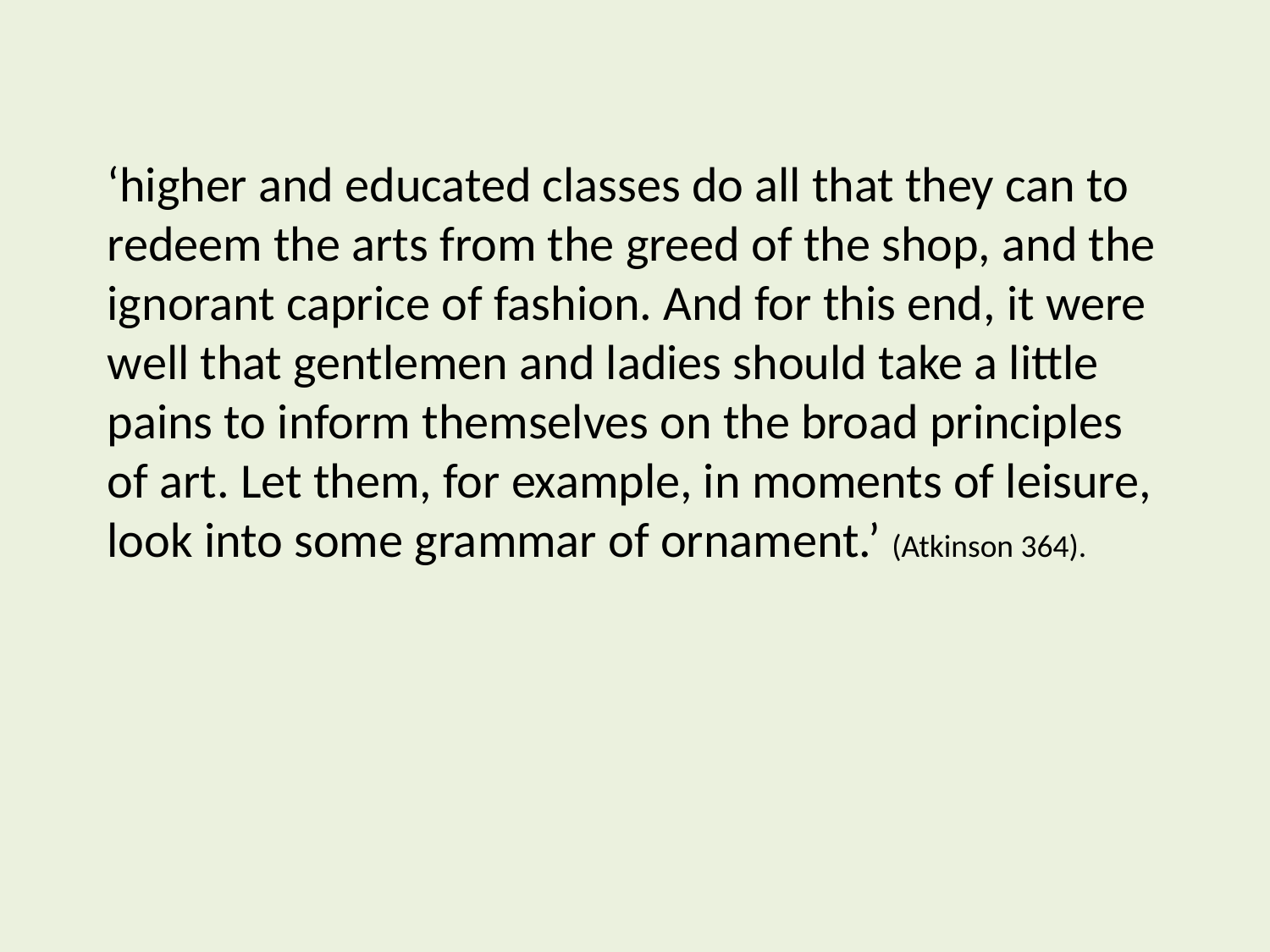

‘higher and educated classes do all that they can to redeem the arts from the greed of the shop, and the ignorant caprice of fashion. And for this end, it were well that gentlemen and ladies should take a little pains to inform themselves on the broad principles of art. Let them, for example, in moments of leisure, look into some grammar of ornament.’ (Atkinson 364).